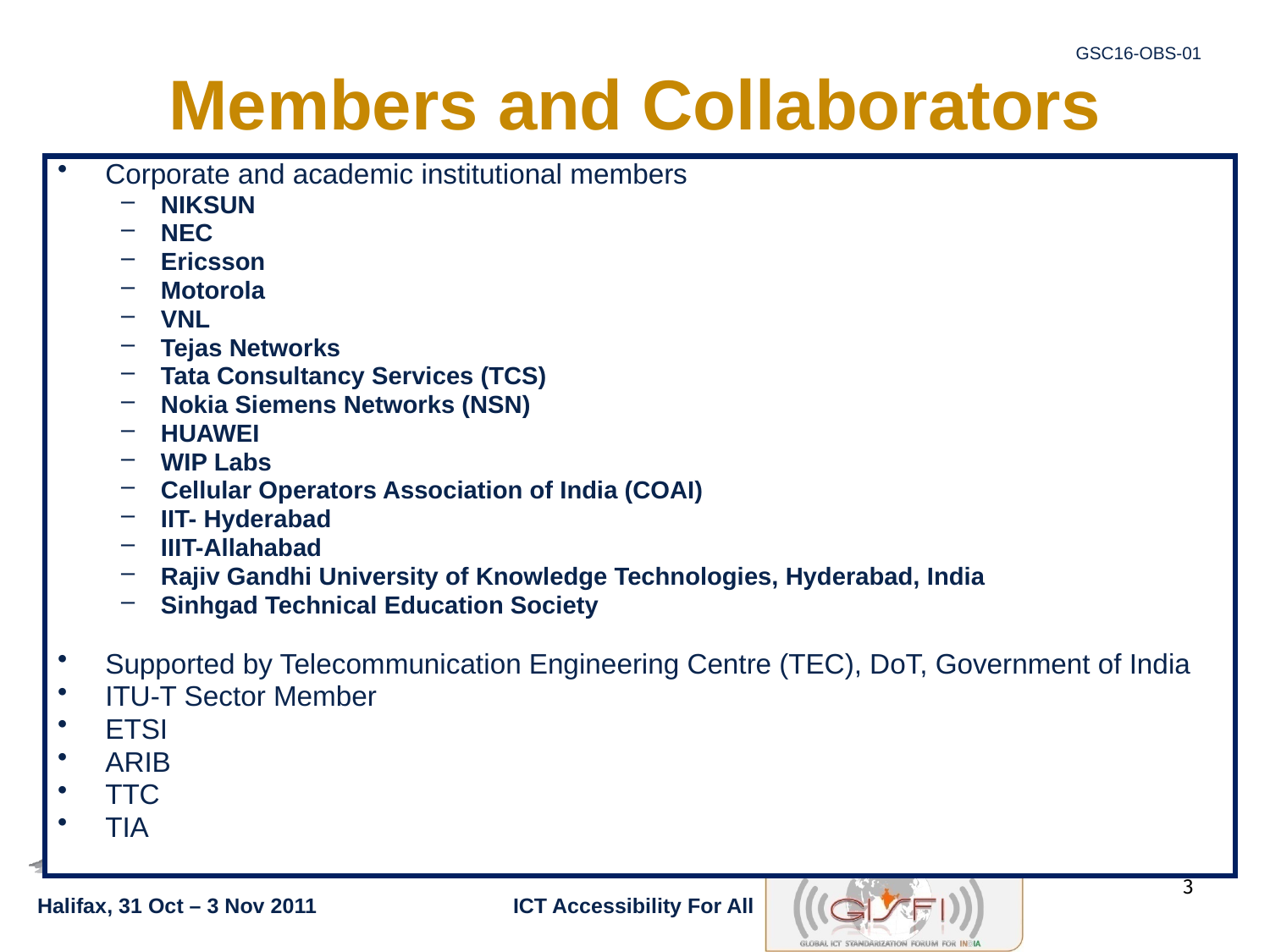

# Members and Collaborators
Corporate and academic institutional members
NIKSUN
NEC
Ericsson
Motorola
VNL
Tejas Networks
Tata Consultancy Services (TCS)
Nokia Siemens Networks (NSN)
HUAWEI
WIP Labs
Cellular Operators Association of India (COAI)
IIT- Hyderabad
IIIT-Allahabad
Rajiv Gandhi University of Knowledge Technologies, Hyderabad, India
Sinhgad Technical Education Society

Supported by Telecommunication Engineering Centre (TEC), DoT, Government of India
ITU-T Sector Member
ETSI
ARIB
TTC
TIA
3
29/10/2011